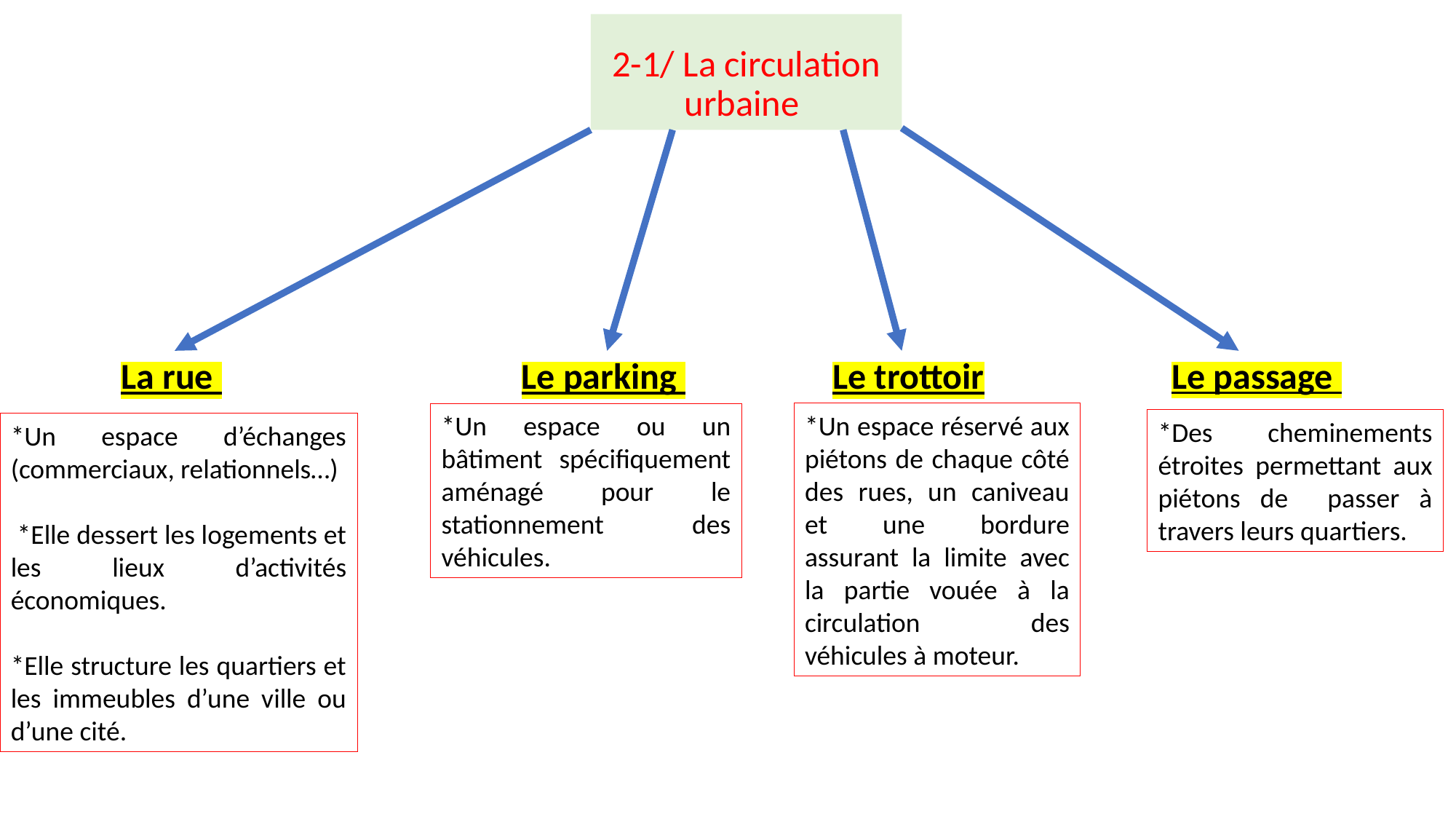

# 2-1/ La circulation urbaine
Le passage
Le trottoir
Le parking
La rue
*Un espace réservé aux piétons de chaque côté des rues, un caniveau et une bordure assurant la limite avec la partie vouée à la circulation des véhicules à moteur.
*Un espace ou un bâtiment spécifiquement aménagé pour le stationnement des véhicules.
*Des cheminements étroites permettant aux piétons de  passer à travers leurs quartiers.
*Un espace d’échanges (commerciaux, relationnels…)

 *Elle dessert les logements et les lieux d’activités économiques.

*Elle structure les quartiers et les immeubles d’une ville ou d’une cité.